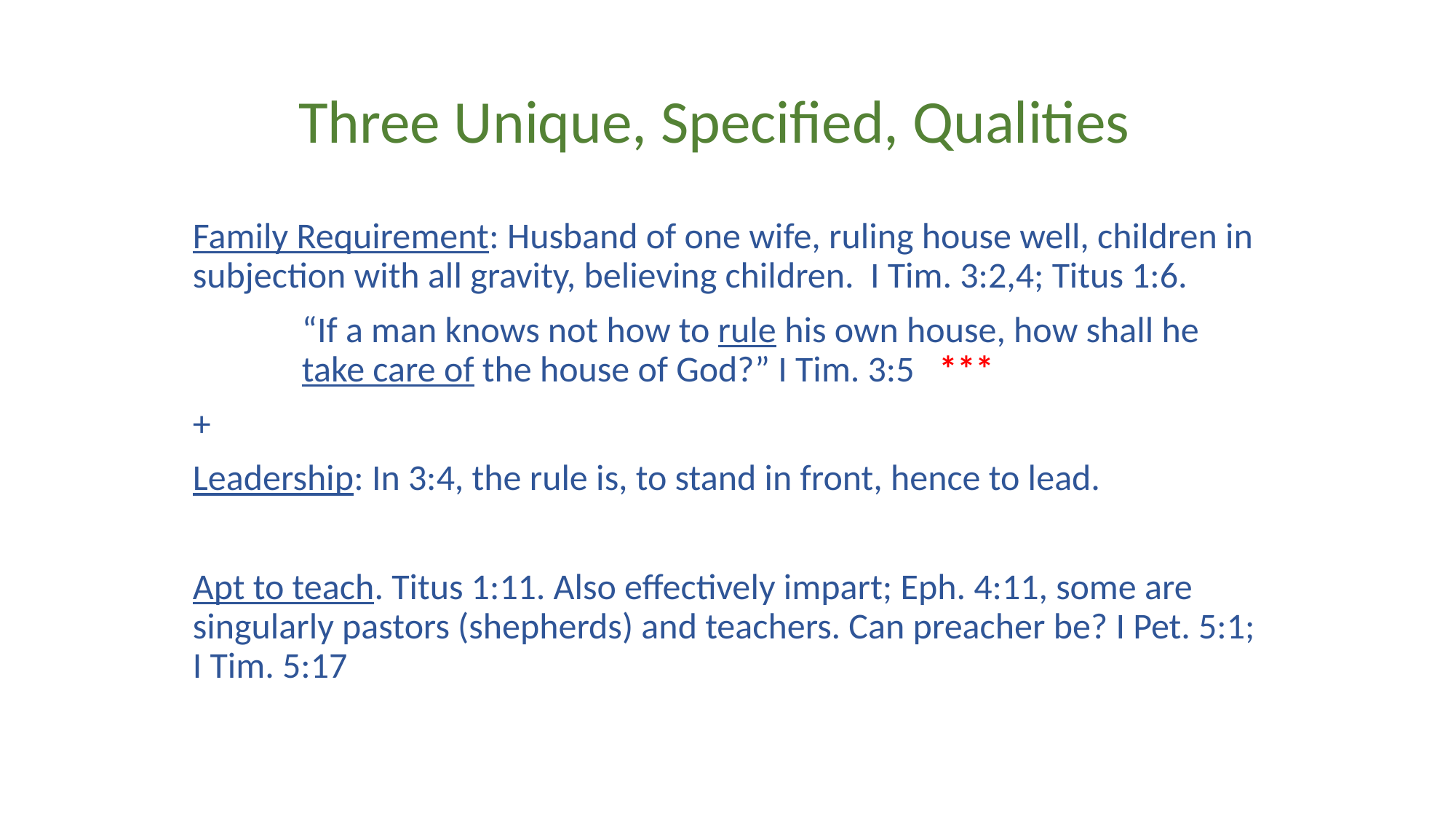

# Three Unique, Specified, Qualities
Family Requirement: Husband of one wife, ruling house well, children in subjection with all gravity, believing children.  I Tim. 3:2,4; Titus 1:6.
	“If a man knows not how to rule his own house, how shall he 	take care of the house of God?” I Tim. 3:5   ***
+
Leadership: In 3:4, the rule is, to stand in front, hence to lead.

Apt to teach. Titus 1:11. Also effectively impart; Eph. 4:11, some are singularly pastors (shepherds) and teachers. Can preacher be? I Pet. 5:1; I Tim. 5:17